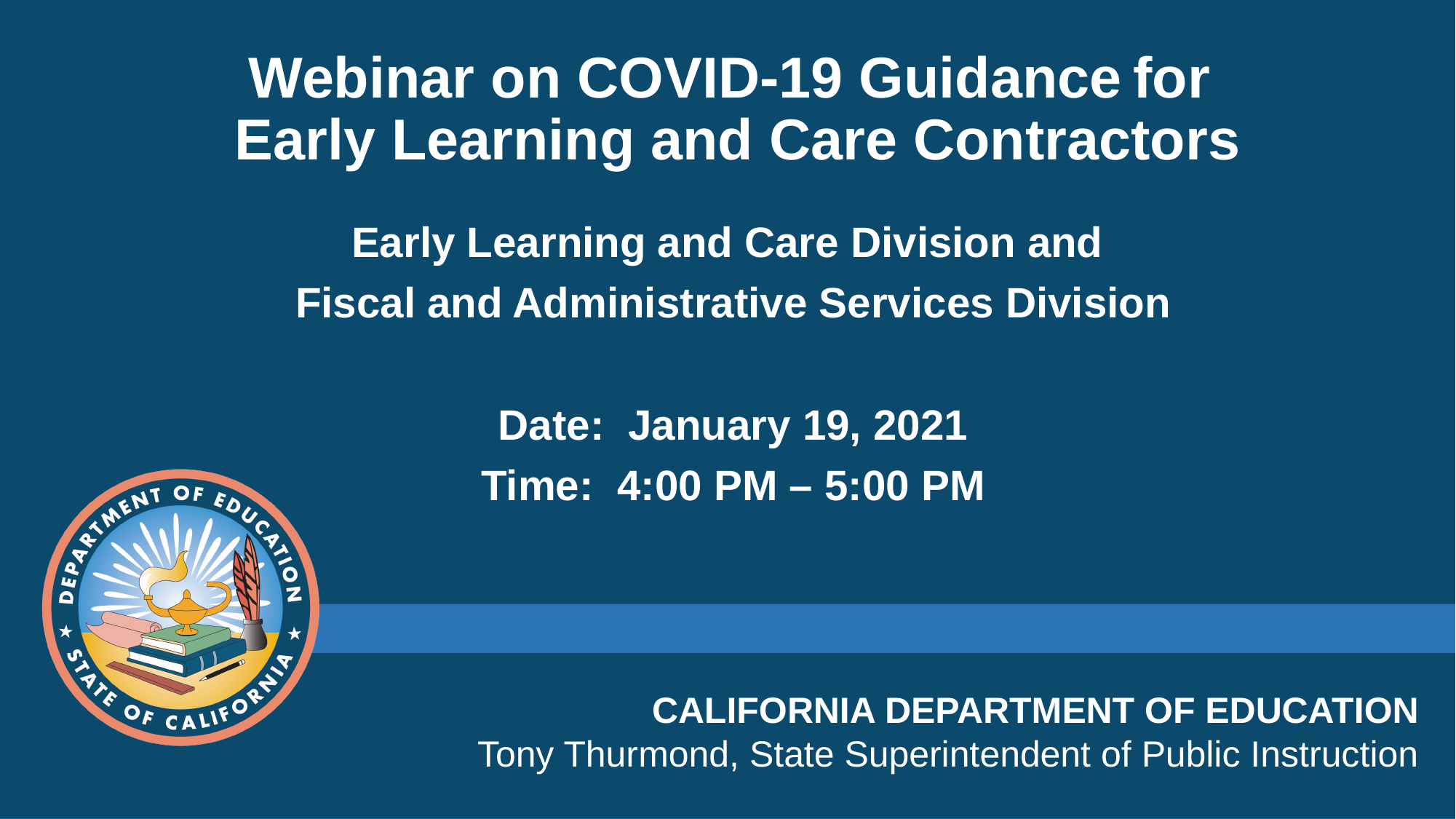

# Webinar on COVID-19 Guidance for  Early Learning and Care Contractors
Early Learning and Care Division and
Fiscal and Administrative Services Division

Date:  January 19, 2021
Time:  4:00 PM – 5:00 PM